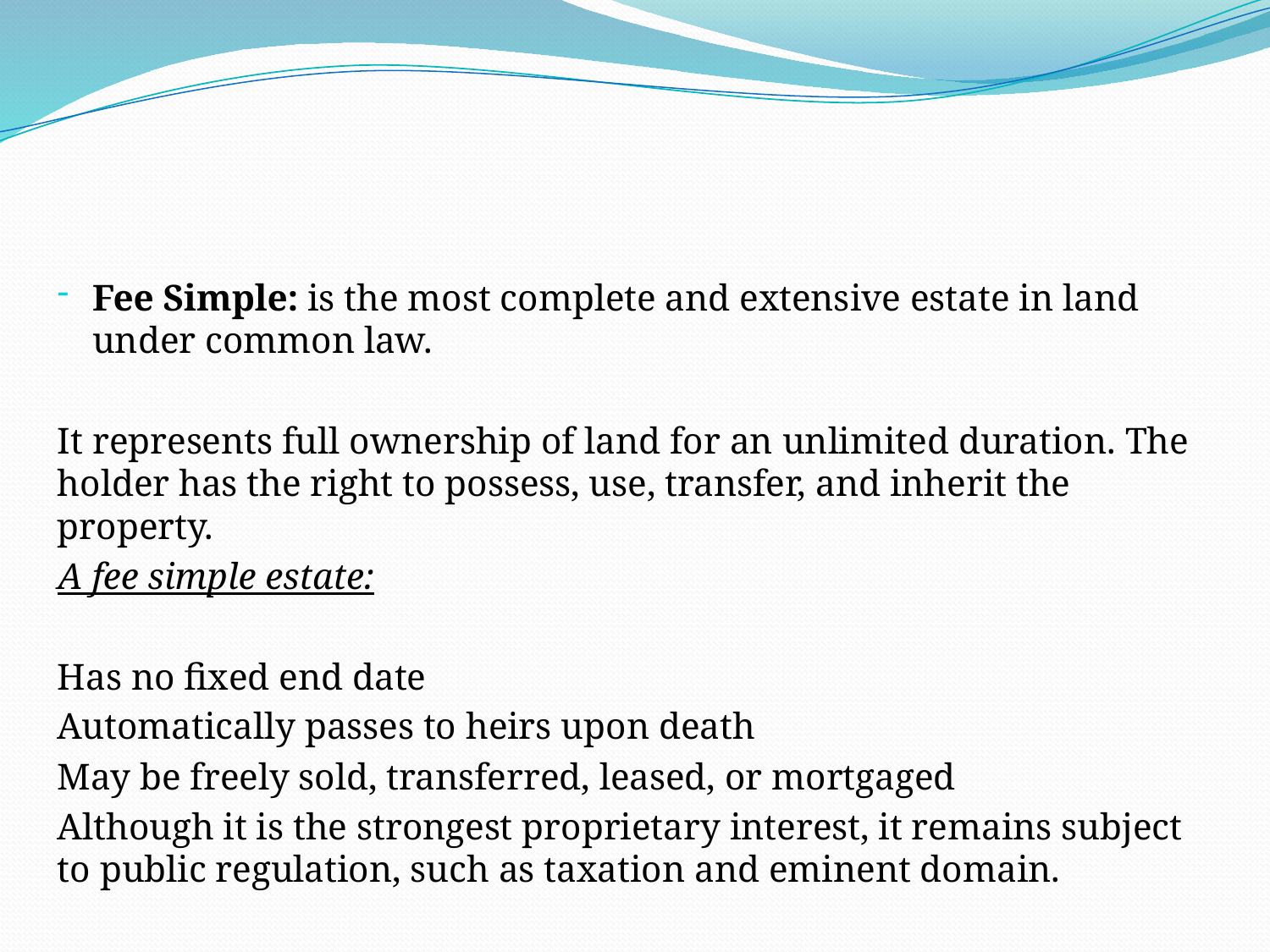

#
Fee Simple: is the most complete and extensive estate in land under common law.

It represents full ownership of land for an unlimited duration. The holder has the right to possess, use, transfer, and inherit the property.
A fee simple estate:

Has no fixed end date
Automatically passes to heirs upon death
May be freely sold, transferred, leased, or mortgaged
Although it is the strongest proprietary interest, it remains subject to public regulation, such as taxation and eminent domain.